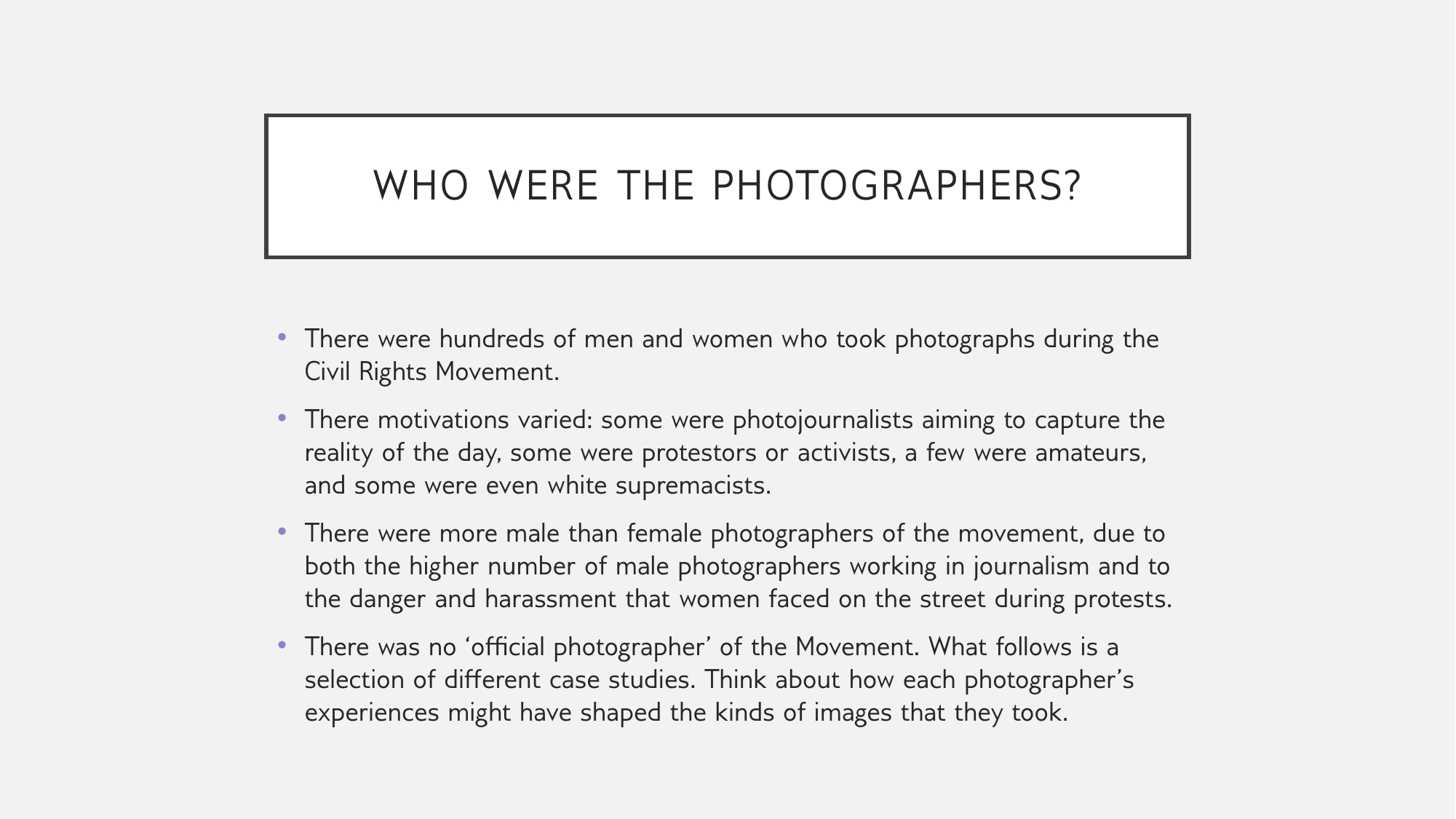

# Who were the photographers?
There were hundreds of men and women who took photographs during the Civil Rights Movement.
There motivations varied: some were photojournalists aiming to capture the reality of the day, some were protestors or activists, a few were amateurs, and some were even white supremacists.
There were more male than female photographers of the movement, due to both the higher number of male photographers working in journalism and to the danger and harassment that women faced on the street during protests.
There was no ‘official photographer’ of the Movement. What follows is a selection of different case studies. Think about how each photographer’s experiences might have shaped the kinds of images that they took.